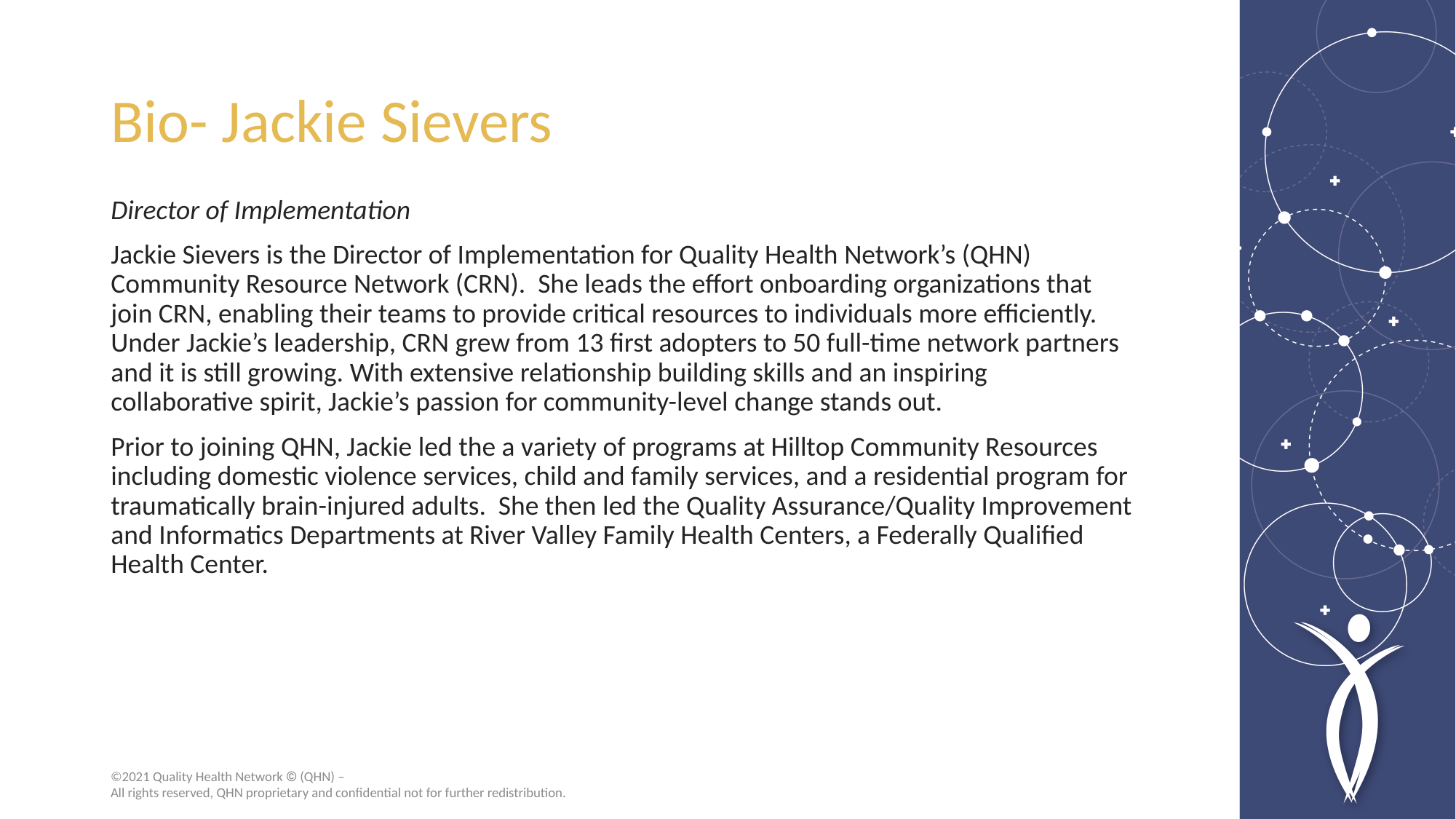

# Bio- Jackie Sievers
Director of Implementation
Jackie Sievers is the Director of Implementation for Quality Health Network’s (QHN) Community Resource Network (CRN).  She leads the effort onboarding organizations that join CRN, enabling their teams to provide critical resources to individuals more efficiently. Under Jackie’s leadership, CRN grew from 13 first adopters to 50 full-time network partners and it is still growing. With extensive relationship building skills and an inspiring collaborative spirit, Jackie’s passion for community-level change stands out.
Prior to joining QHN, Jackie led the a variety of programs at Hilltop Community Resources including domestic violence services, child and family services, and a residential program for traumatically brain-injured adults.  She then led the Quality Assurance/Quality Improvement and Informatics Departments at River Valley Family Health Centers, a Federally Qualified Health Center.